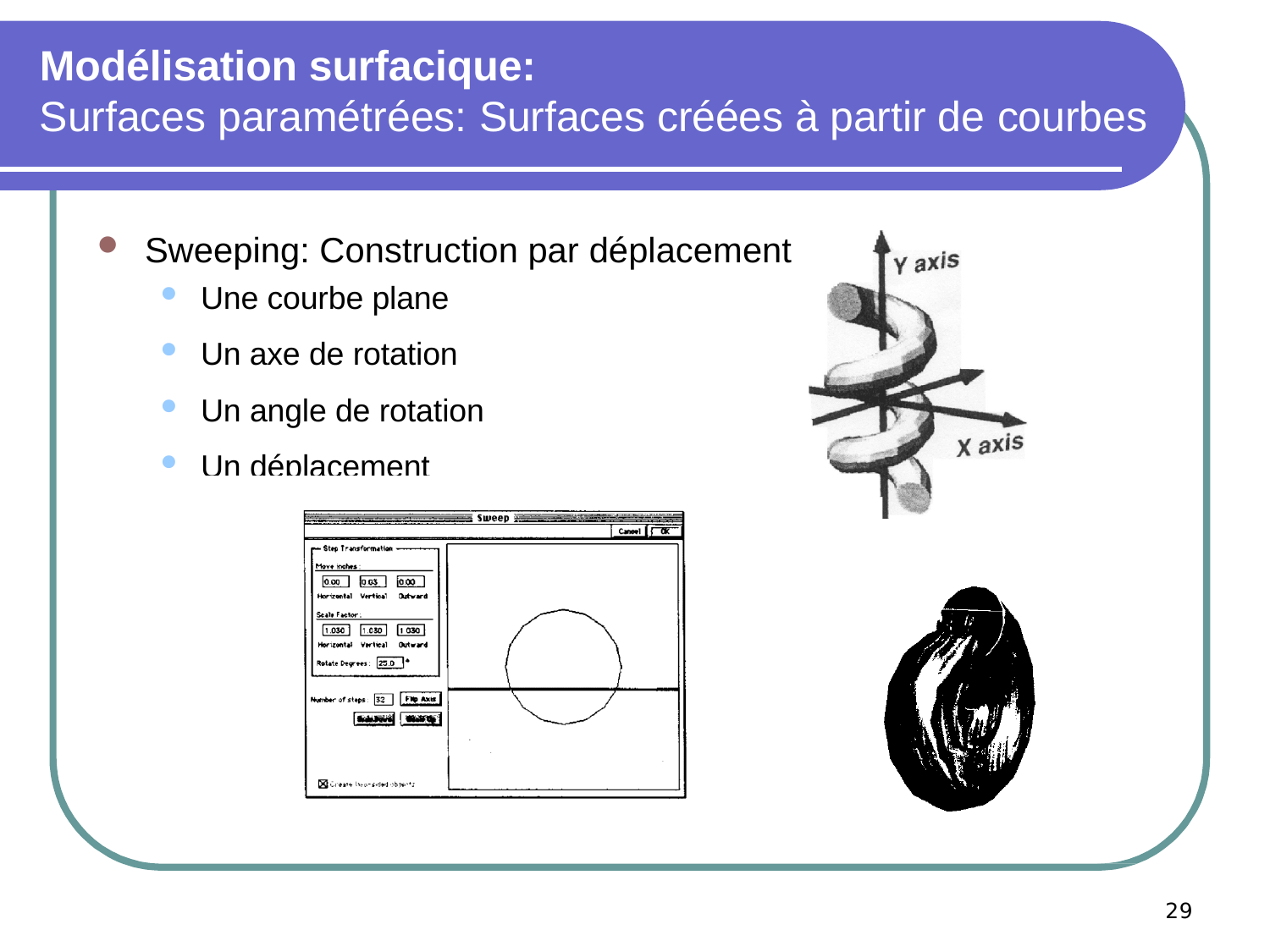

# Modélisation surfacique: Surfaces paramétrées: Surfaces créées à partir de courbes
Sweeping: Construction par déplacement
Une courbe plane
Un axe de rotation
Un angle de rotation
Un déplacement

29